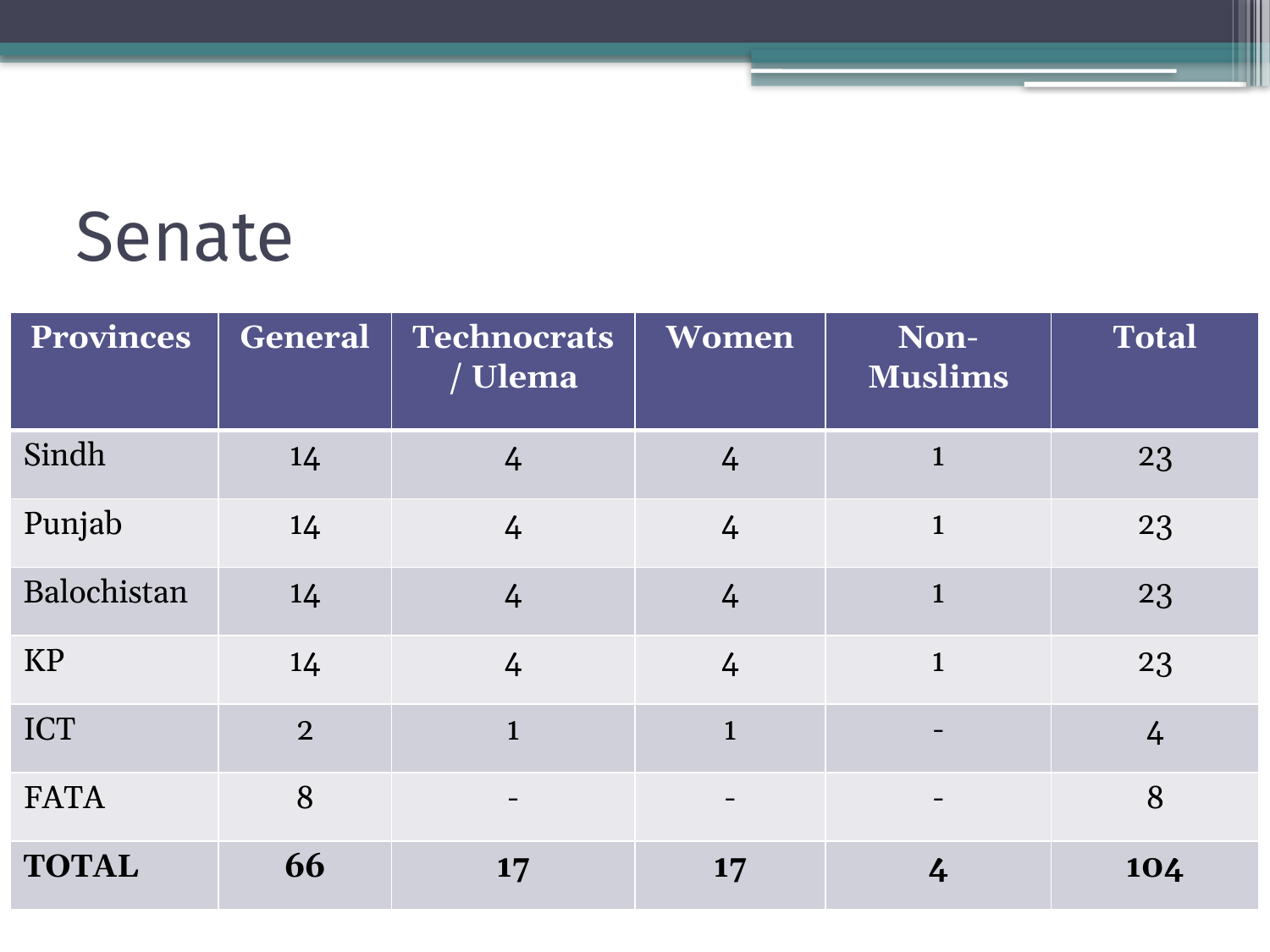

# Senate
| Provinces | General | Technocrats / Ulema | Women | Non-Muslims | Total |
| --- | --- | --- | --- | --- | --- |
| Sindh | 14 | 4 | 4 | 1 | 23 |
| Punjab | 14 | 4 | 4 | 1 | 23 |
| Balochistan | 14 | 4 | 4 | 1 | 23 |
| KP | 14 | 4 | 4 | 1 | 23 |
| ICT | 2 | 1 | 1 | - | 4 |
| FATA | 8 | - | - | - | 8 |
| TOTAL | 66 | 17 | 17 | 4 | 104 |